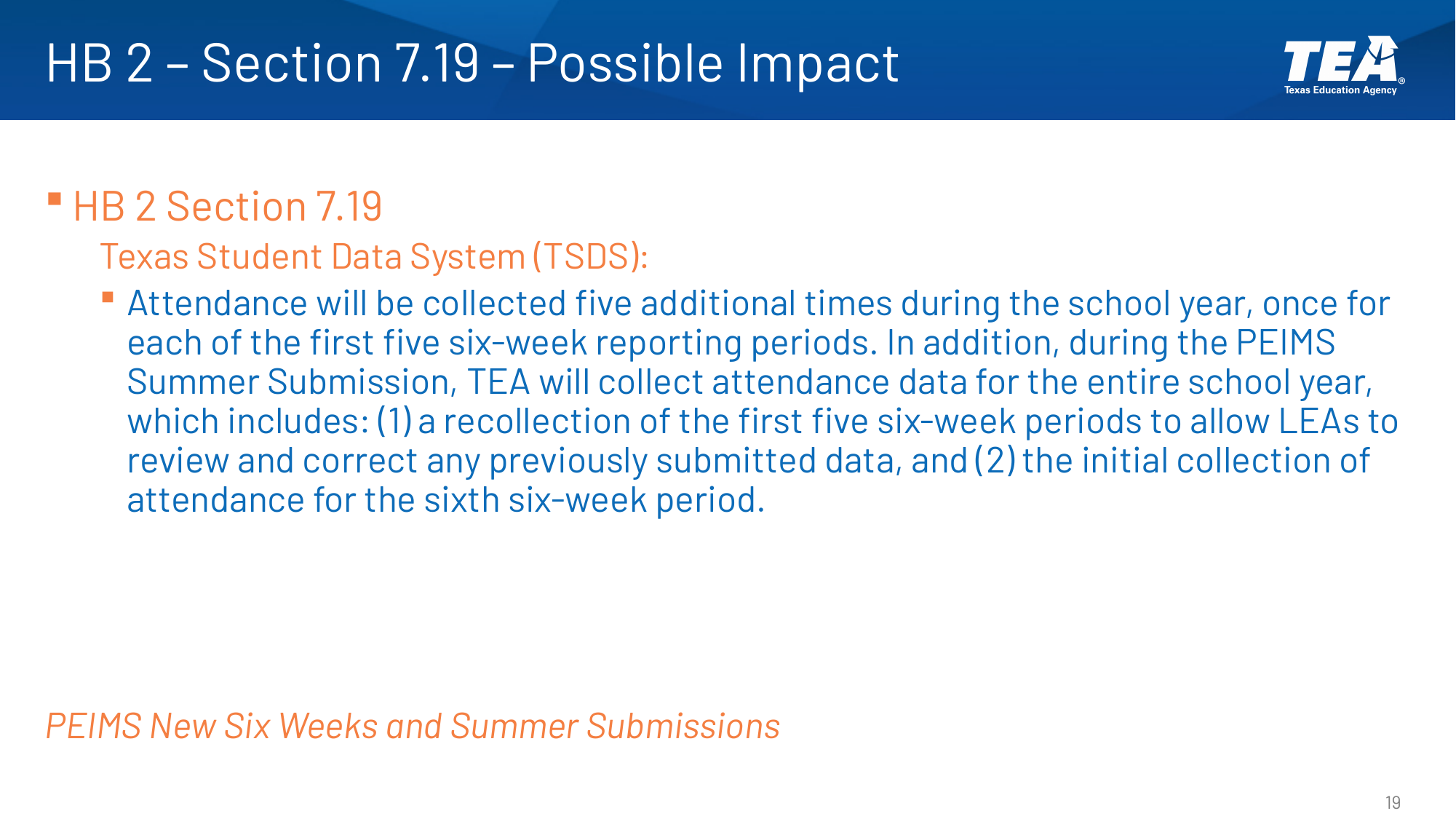

# HB 2 – Section 7.19 – Possible Impact
HB 2 Section 7.19
Texas Student Data System (TSDS):
Attendance will be collected five additional times during the school year, once for each of the first five six-week reporting periods. In addition, during the PEIMS Summer Submission, TEA will collect attendance data for the entire school year, which includes: (1) a recollection of the first five six-week periods to allow LEAs to review and correct any previously submitted data, and (2) the initial collection of attendance for the sixth six-week period.
PEIMS New Six Weeks and Summer Submissions
19